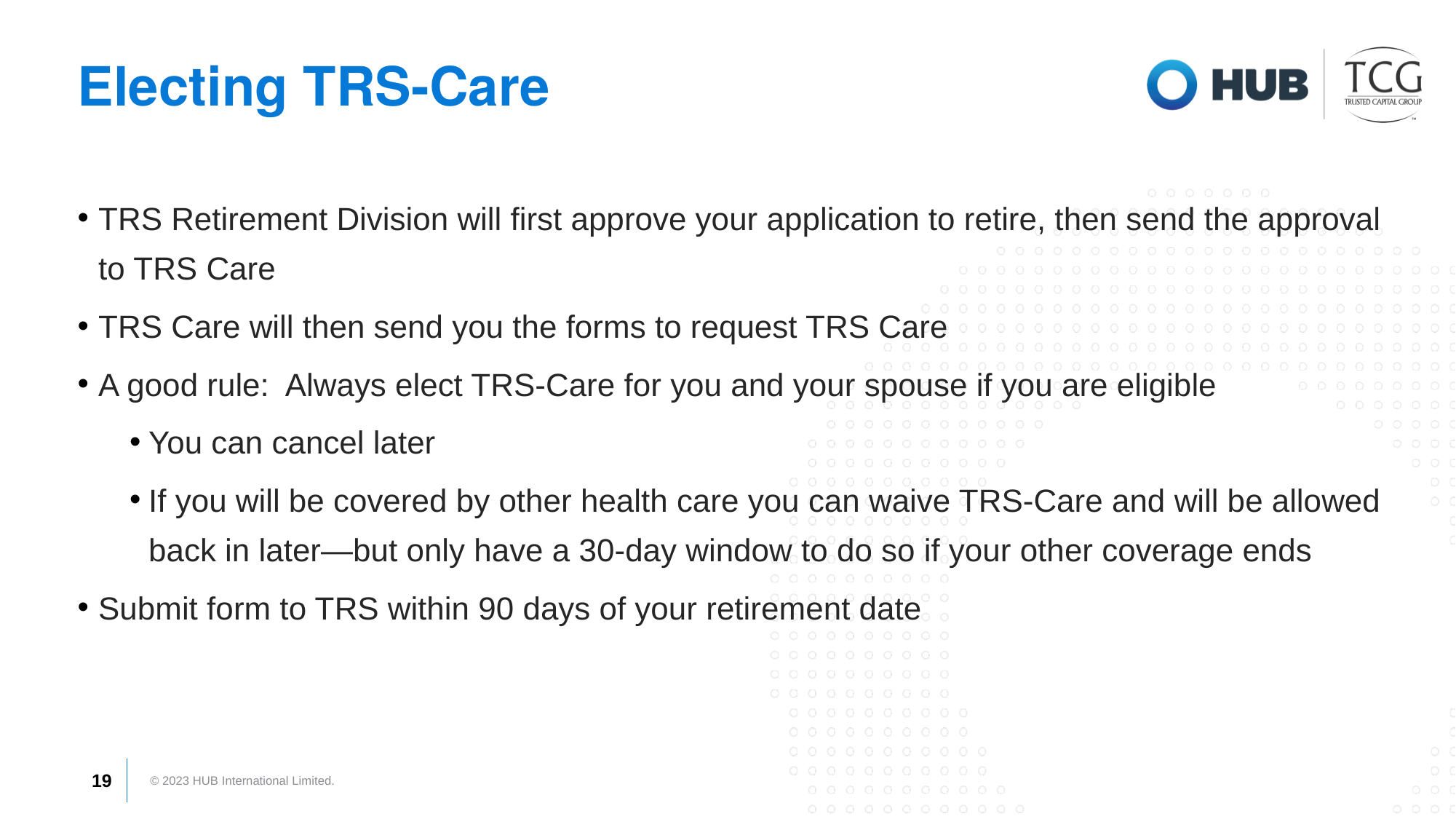

# Electing TRS-Care
TRS Retirement Division will first approve your application to retire, then send the approval to TRS Care
TRS Care will then send you the forms to request TRS Care
A good rule:  Always elect TRS-Care for you and your spouse if you are eligible
You can cancel later
If you will be covered by other health care you can waive TRS-Care and will be allowed back in later—but only have a 30-day window to do so if your other coverage ends
Submit form to TRS within 90 days of your retirement date